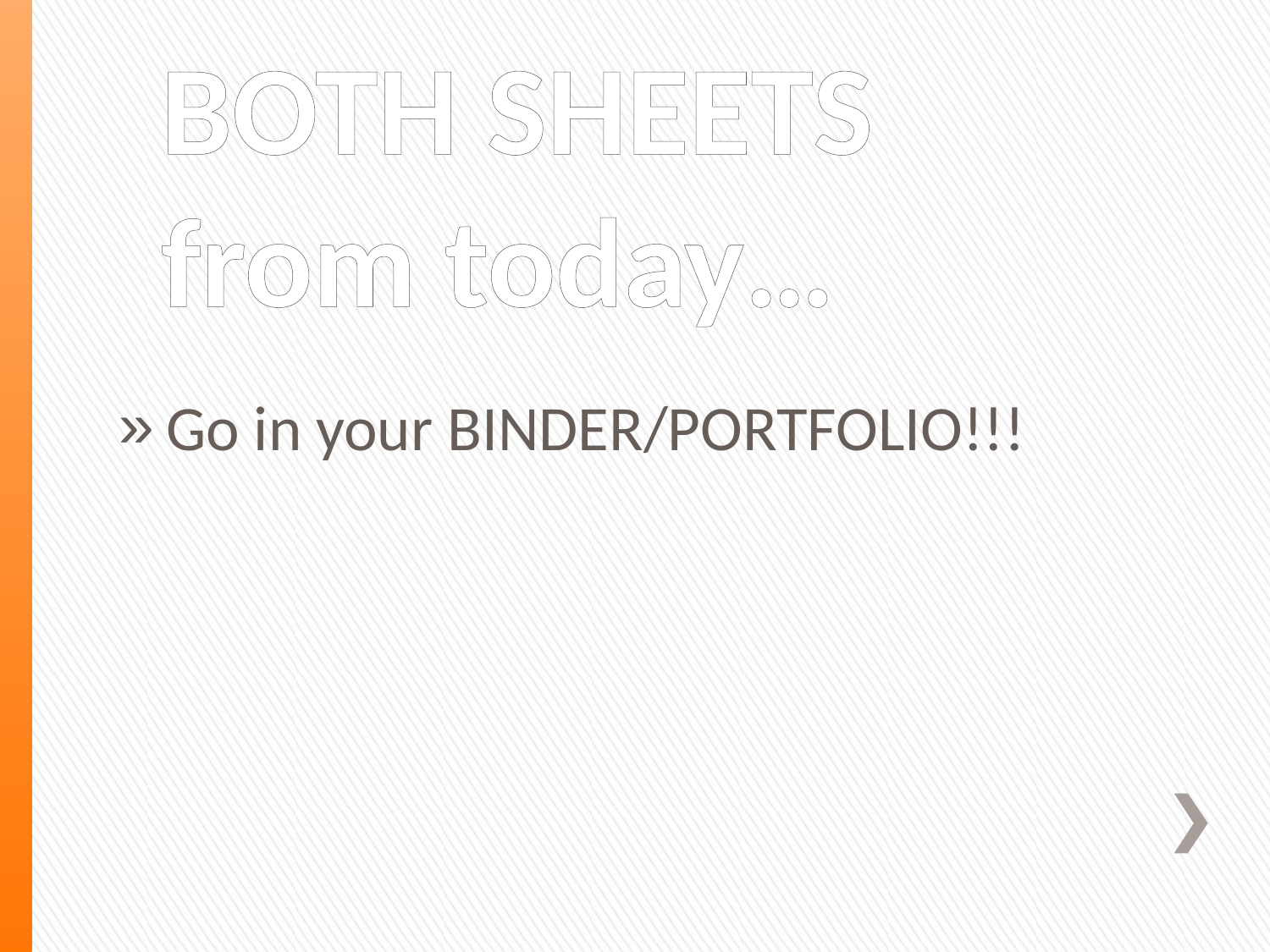

# BOTH SHEETS from today…
Go in your BINDER/PORTFOLIO!!!